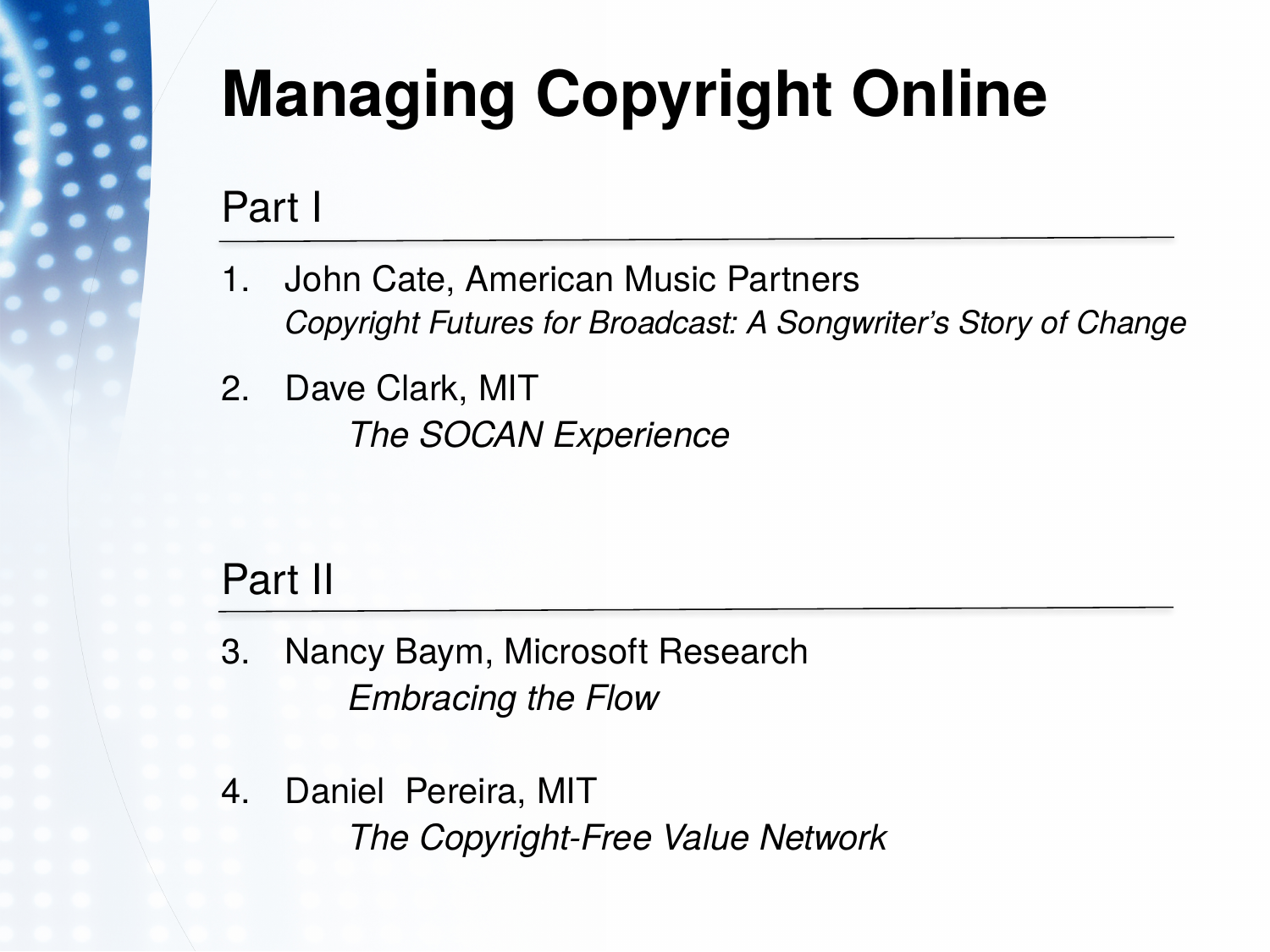

Managing Copyright Online

Part I

John Cate, American Music Partners
	Copyright Futures for Broadcast: A Songwriter’s Story of Change

Dave Clark, MIT
	The SOCAN Experience

Part II

Nancy Baym, Microsoft Research
	Embracing the Flow

Daniel  Pereira, MIT
	The Copyright-Free Value Network